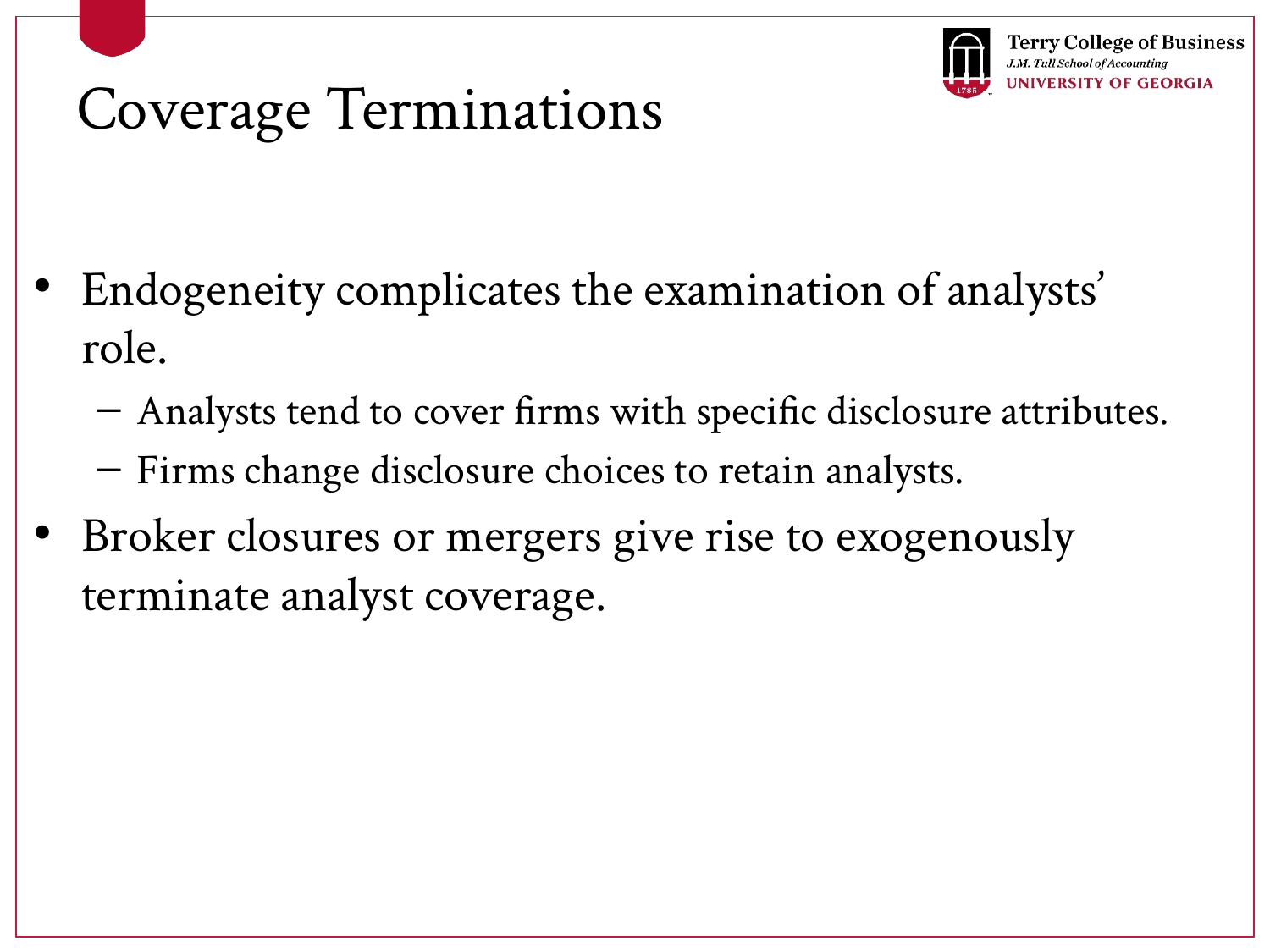

# Coverage Terminations

Endogeneity complicates the examination of analysts’ role.
Analysts tend to cover firms with specific disclosure attributes.
Firms change disclosure choices to retain analysts.
Broker closures or mergers give rise to exogenously terminate analyst coverage.